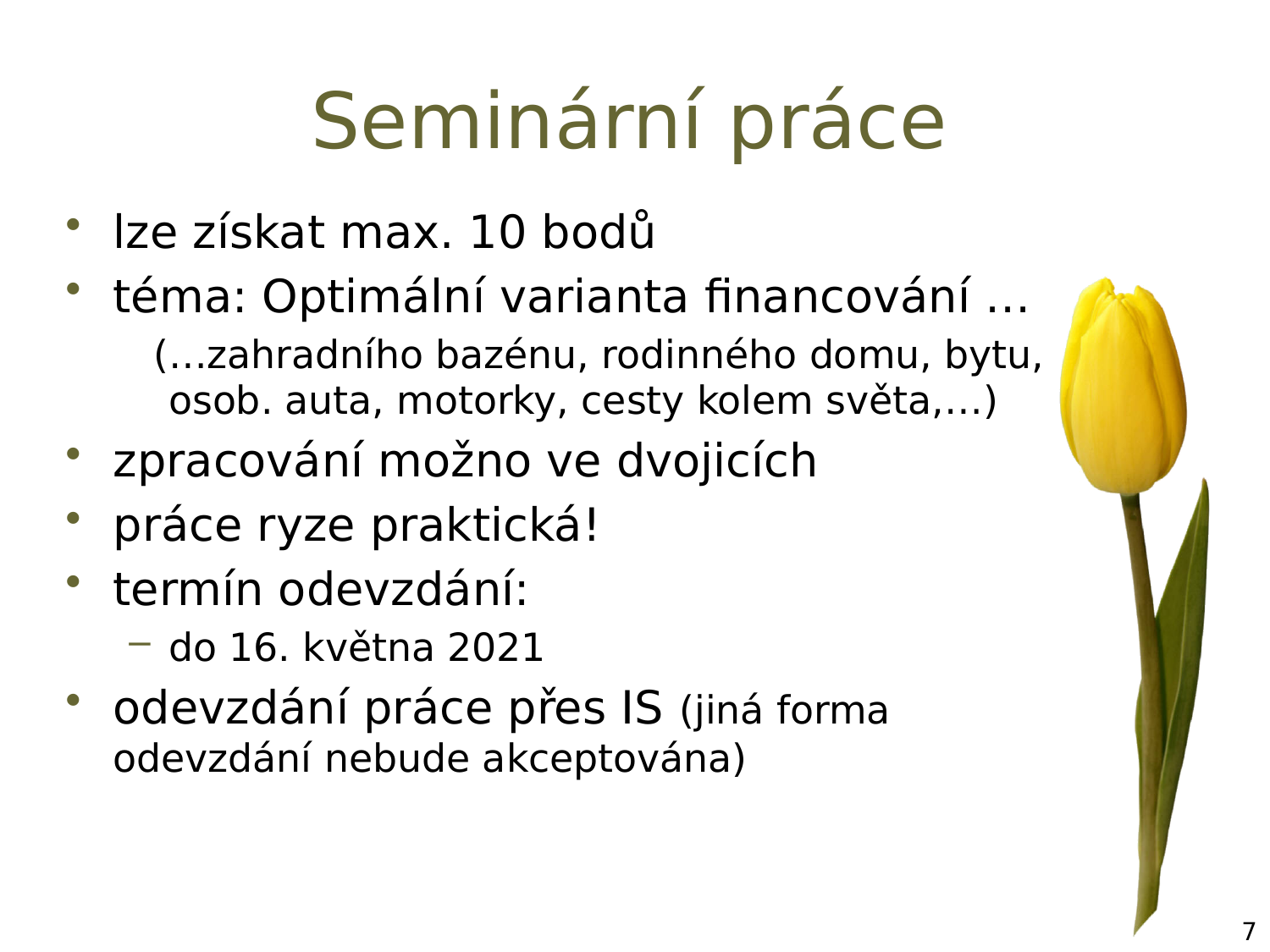

# Seminární práce
lze získat max. 10 bodů
téma: Optimální varianta financování …
  (…zahradního bazénu, rodinného domu, bytu, osob. auta, motorky, cesty kolem světa,…)
zpracování možno ve dvojicích
práce ryze praktická!
termín odevzdání:
do 16. května 2021
odevzdání práce přes IS (jiná forma odevzdání nebude akceptována)
7